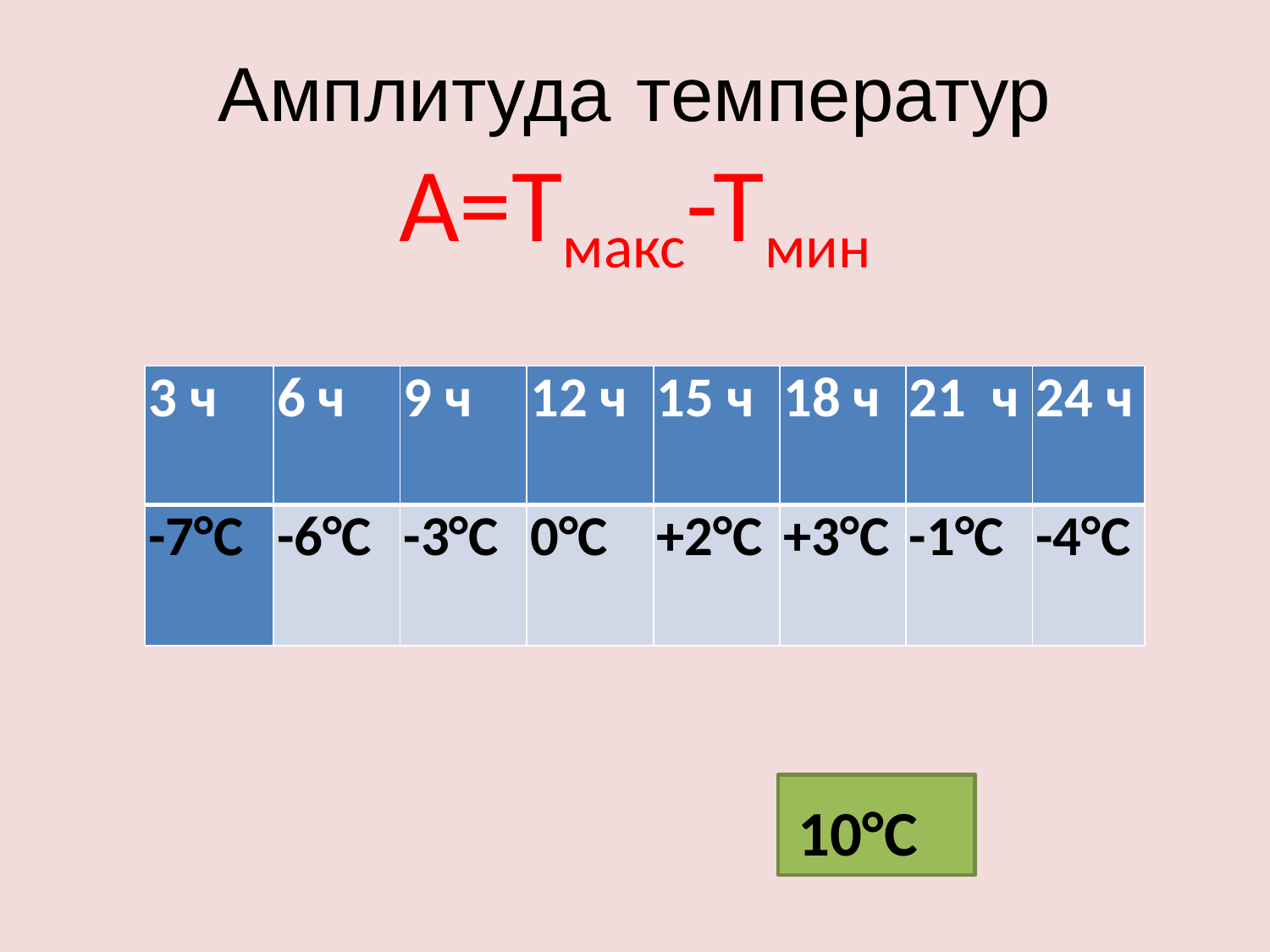

# Амплитуда температур А=Тмакс-Тмин

| 3 ч | 6 ч | 9 ч | 12 ч | 15 ч | 18 ч | 21  ч | 24 ч |
| --- | --- | --- | --- | --- | --- | --- | --- |
| -7°С | -6°С | -3°С | 0°С | +2°С | +3°С | -1°С | -4°С |
 10°С